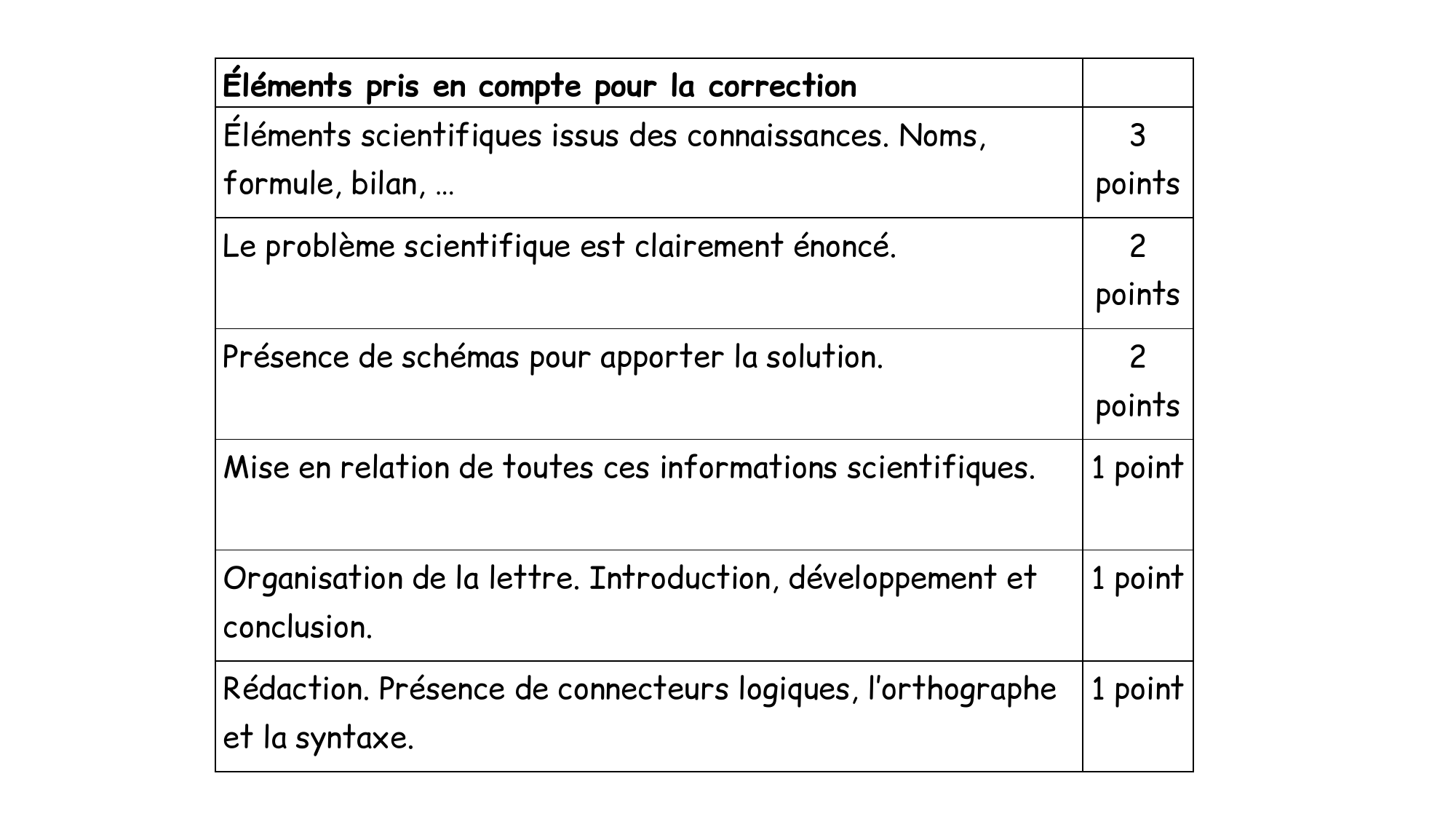

| Éléments pris en compte pour la correction |  |
| --- | --- |
| Éléments scientifiques issus des connaissances. Noms, formule, bilan, … | 3 points |
| Le problème scientifique est clairement énoncé. | 2 points |
| Présence de schémas pour apporter la solution. | 2 points |
| Mise en relation de toutes ces informations scientifiques. | 1 point |
| Organisation de la lettre. Introduction, développement et conclusion. | 1 point |
| Rédaction. Présence de connecteurs logiques, l’orthographe et la syntaxe. | 1 point |